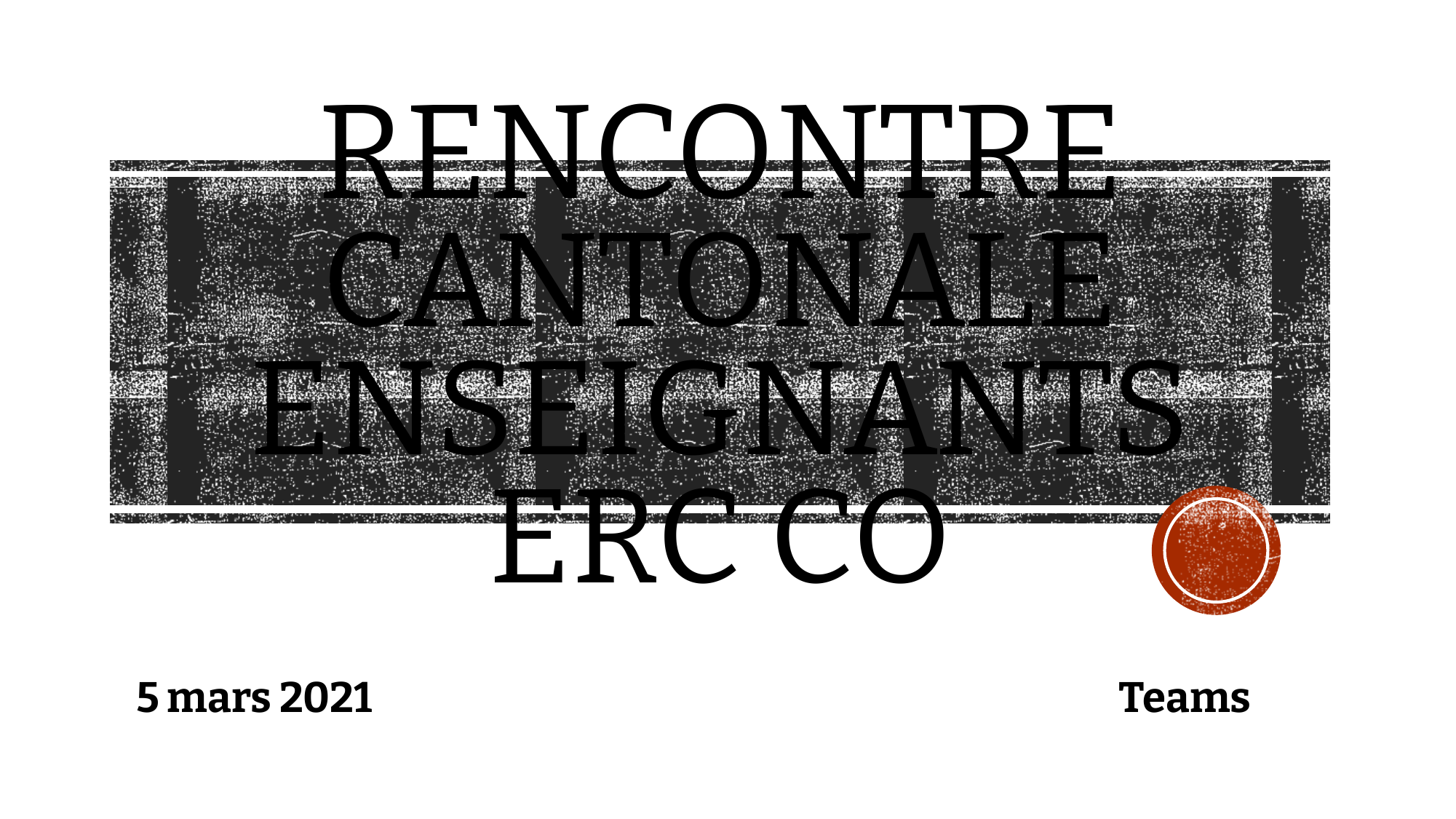

# Rencontre cantonale Enseignants ERC CO
5 mars 2021							Teams